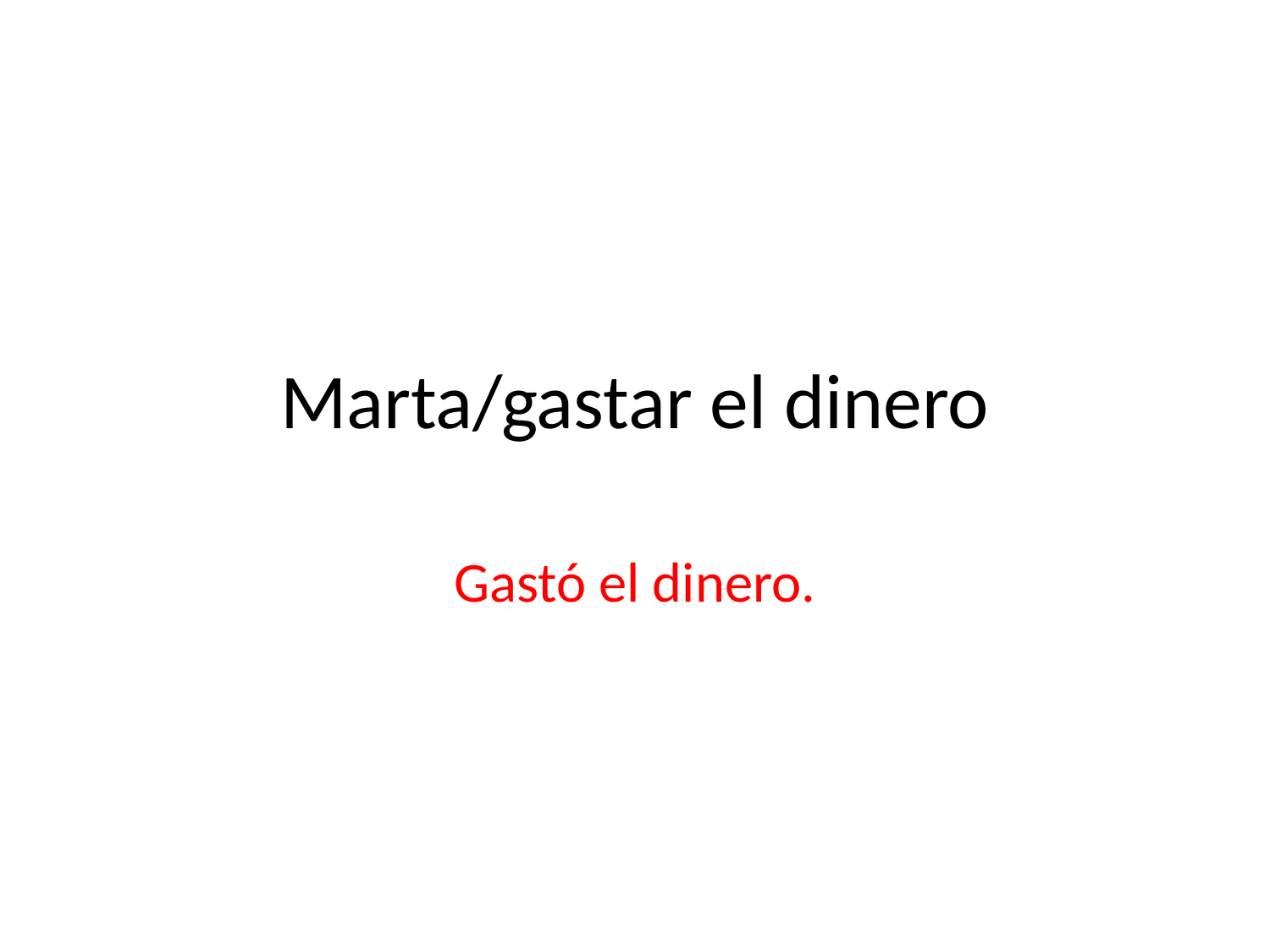

# Marta/gastar el dinero
Gastó el dinero.